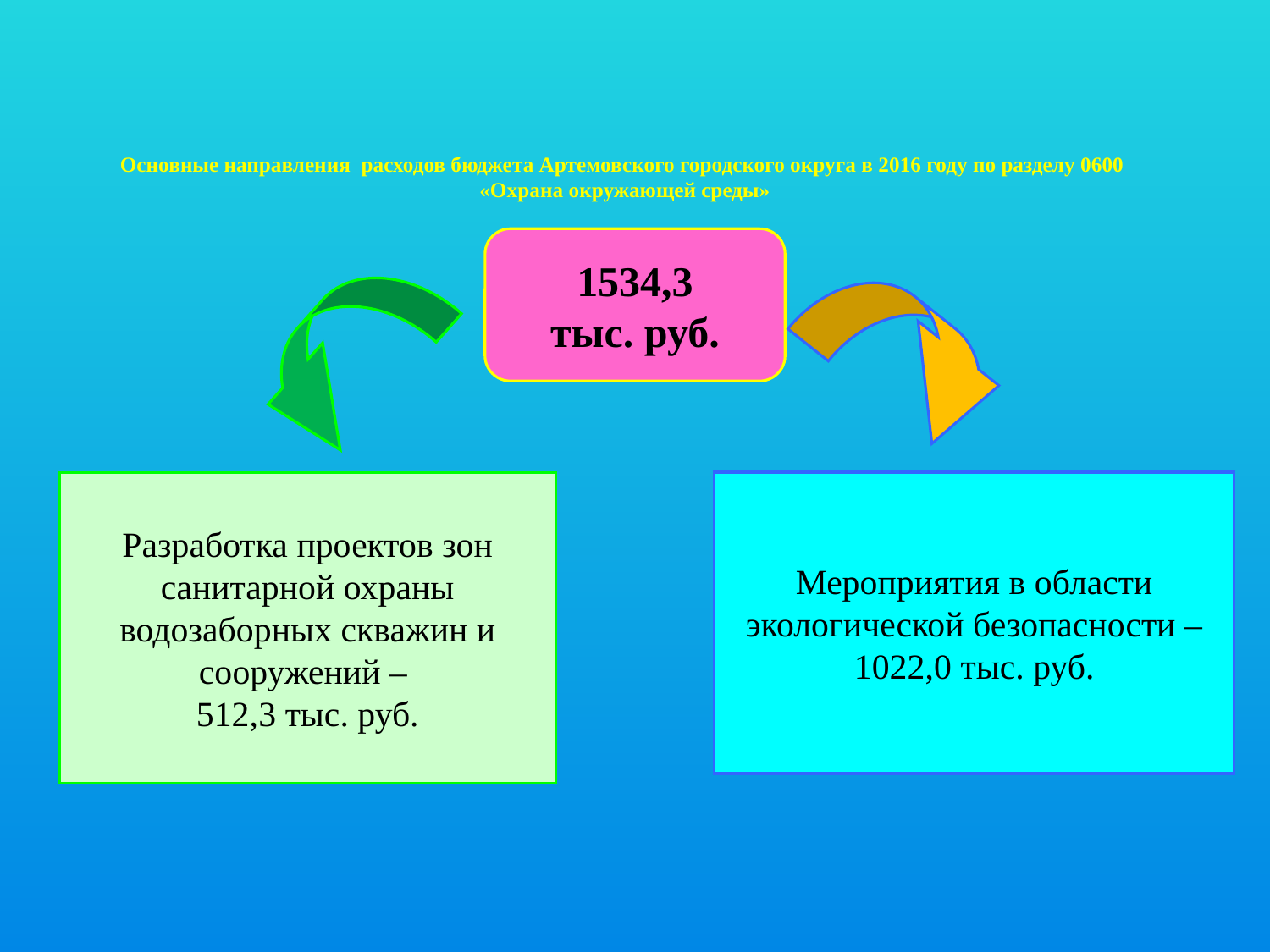

Основные направления  расходов бюджета Артемовского городского округа в 2016 году по разделу 0600
«Охрана окружающей среды»
1534,3
тыс. руб.

Мероприятия в области экологической безопасности –
1022,0 тыс. руб.
Разработка проектов зон санитарной охраны водозаборных скважин и сооружений –
512,3 тыс. руб.